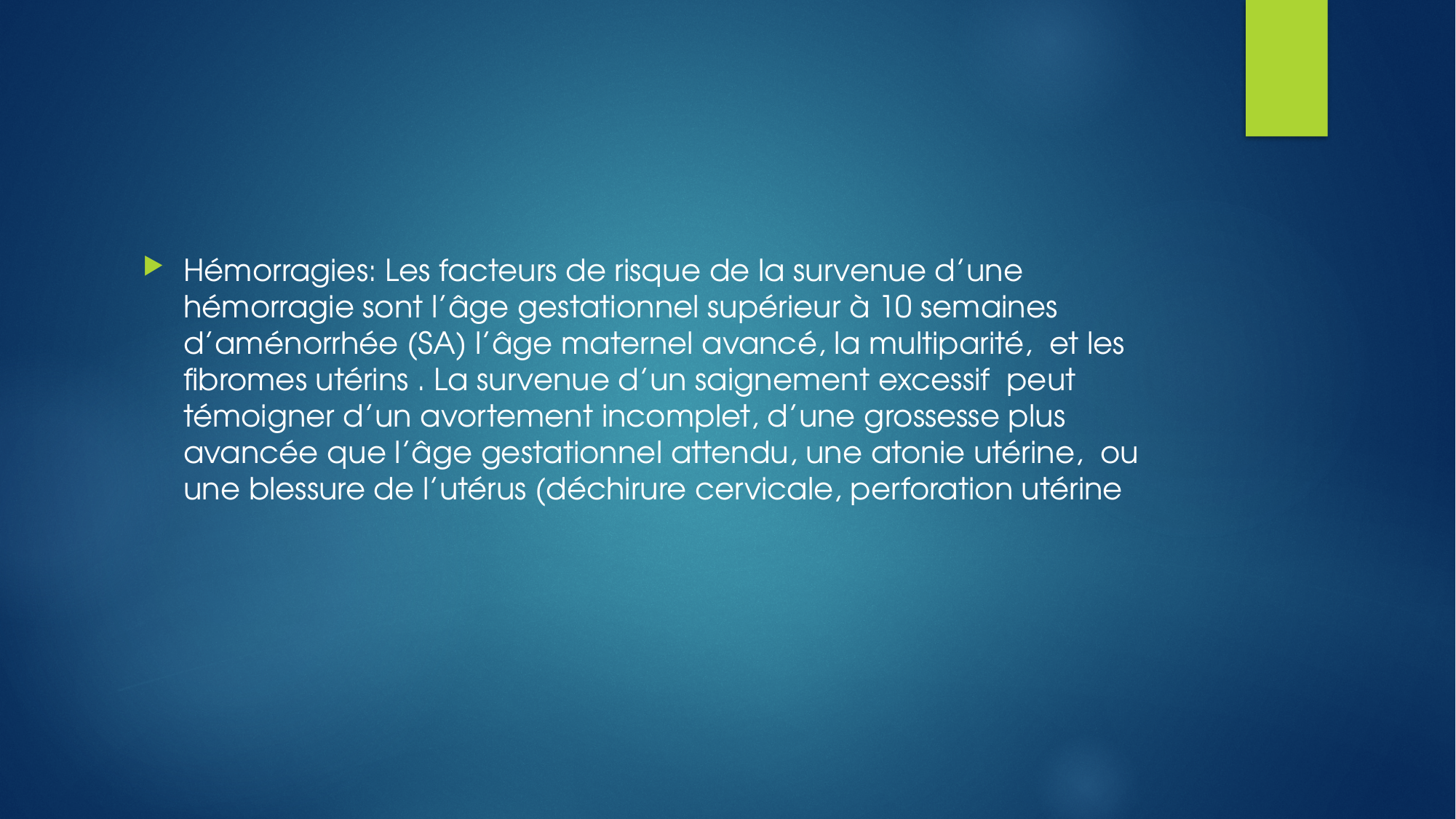

#
Hémorragies: Les facteurs de risque de la survenue d’une hémorragie sont l’âge gestationnel supérieur à 10 semaines d’aménorrhée (SA) l’âge maternel avancé, la multiparité,  et les fibromes utérins . La survenue d’un saignement excessif  peut témoigner d’un avortement incomplet, d’une grossesse plus avancée que l’âge gestationnel attendu, une atonie utérine,  ou une blessure de l’utérus (déchirure cervicale, perforation utérine